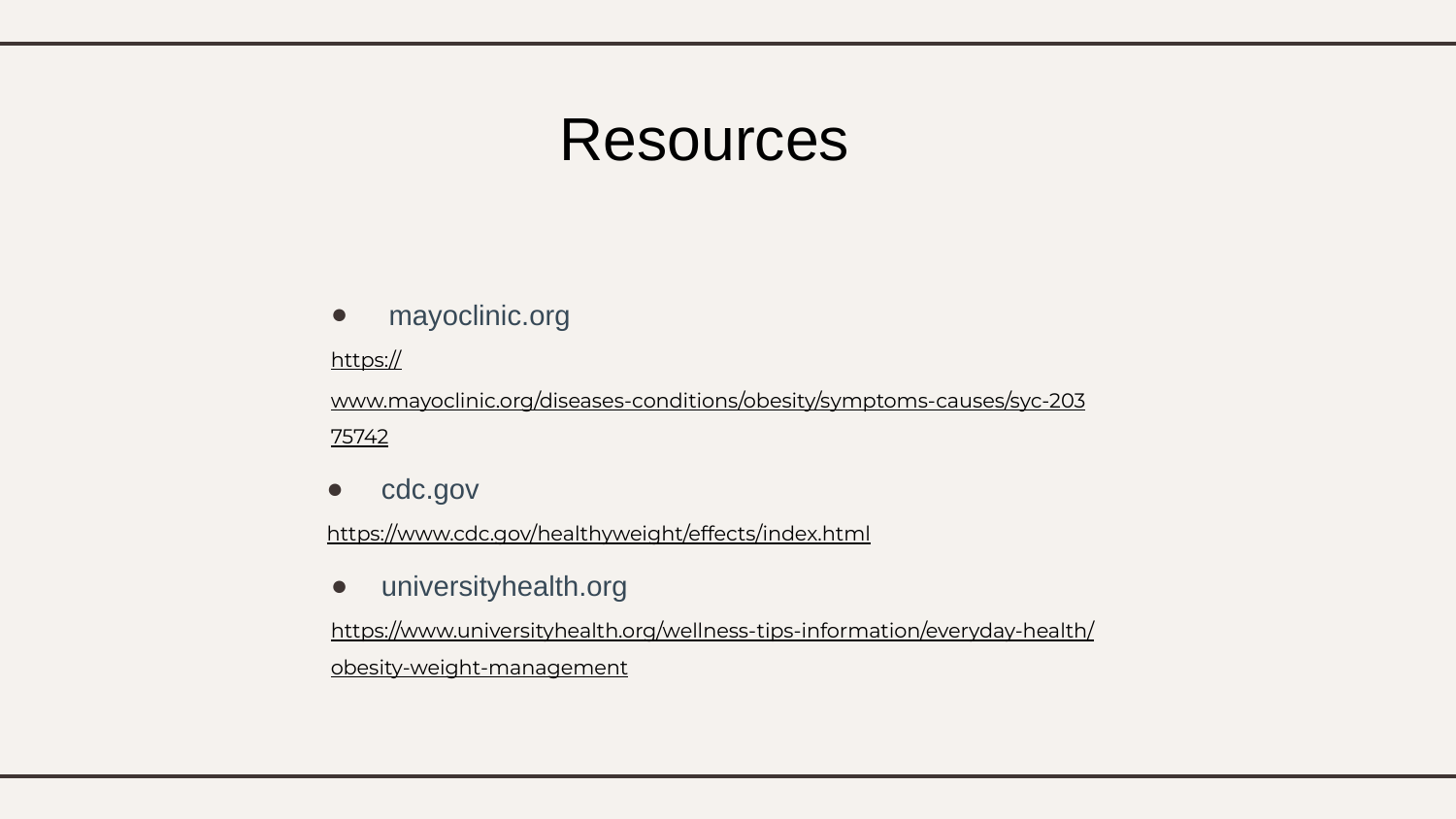

# Resources
 mayoclinic.org
https://www.mayoclinic.org/diseases-conditions/obesity/symptoms-causes/syc-20375742
cdc.gov
https://www.cdc.gov/healthyweight/effects/index.html
universityhealth.org
https://www.universityhealth.org/wellness-tips-information/everyday-health/obesity-weight-management